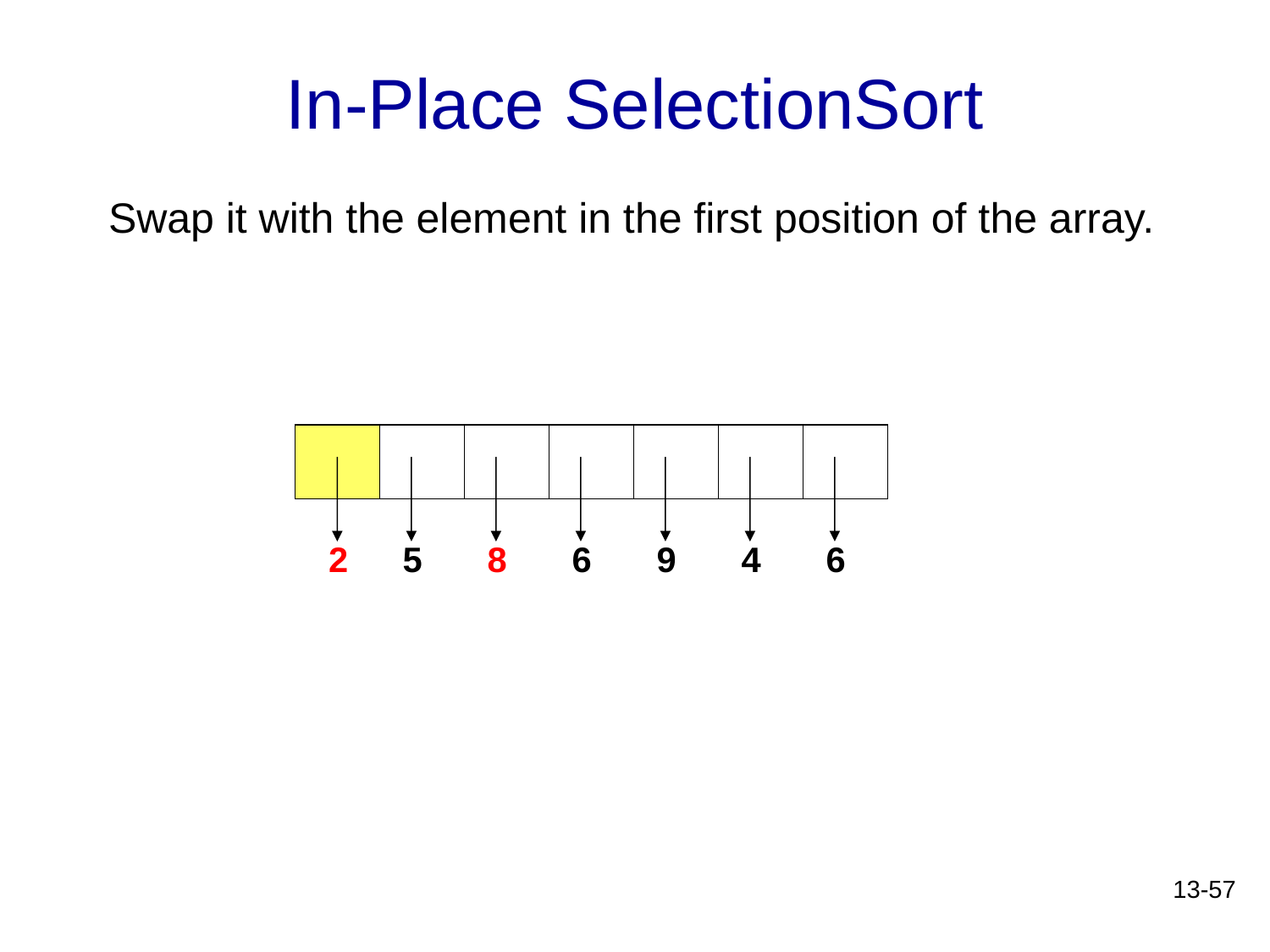

# In-Place SelectionSort
Swap it with the element in the first position of the array.

2
5
8
6
9
4
6
13-57